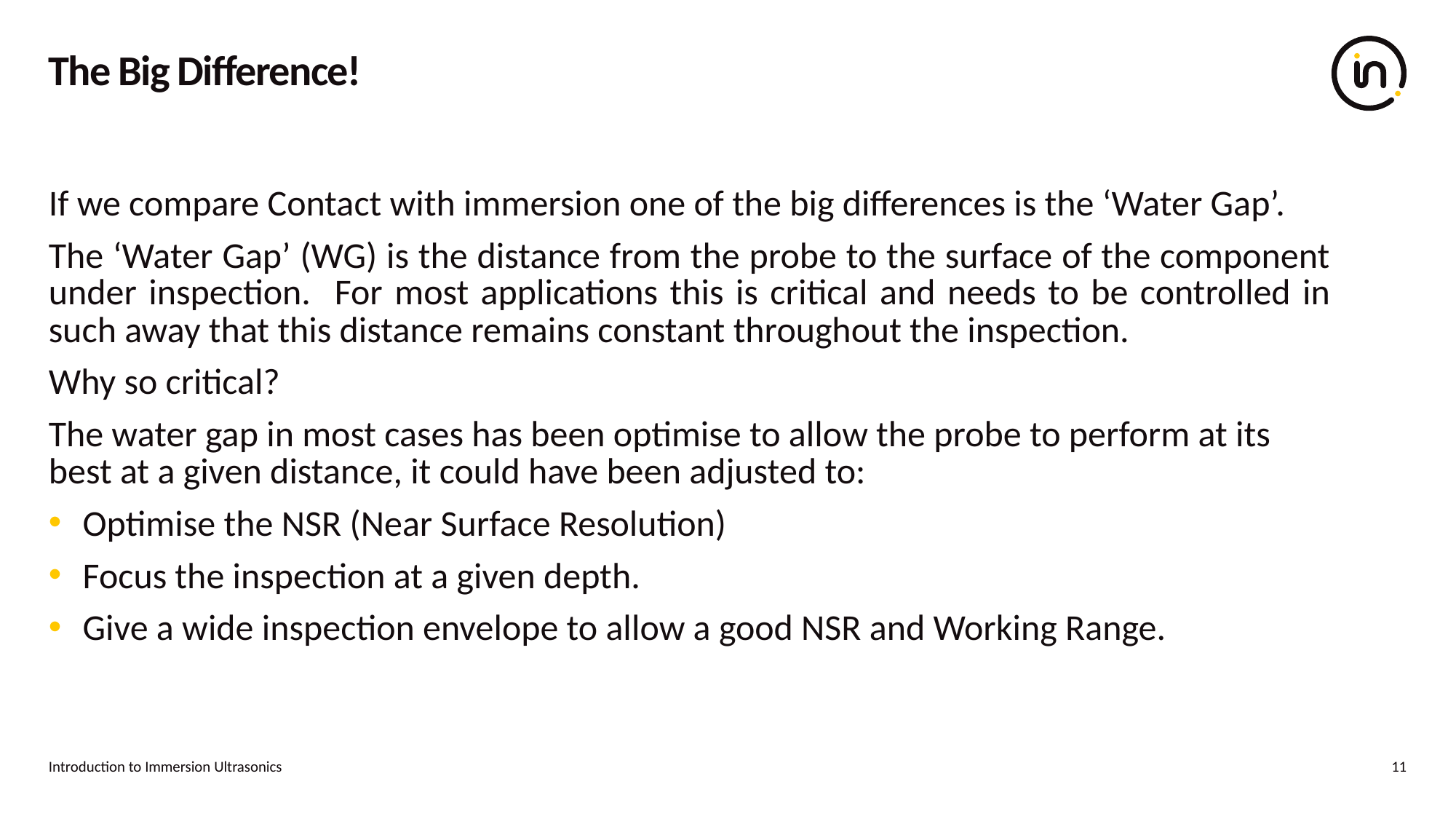

# The Big Difference!
If we compare Contact with immersion one of the big differences is the ‘Water Gap’.
The ‘Water Gap’ (WG) is the distance from the probe to the surface of the component under inspection.  For most applications this is critical and needs to be controlled in such away that this distance remains constant throughout the inspection.
Why so critical?
The water gap in most cases has been optimise to allow the probe to perform at its best at a given distance, it could have been adjusted to:
Optimise the NSR (Near Surface Resolution)
Focus the inspection at a given depth.
Give a wide inspection envelope to allow a good NSR and Working Range.
Introduction to Immersion Ultrasonics
11